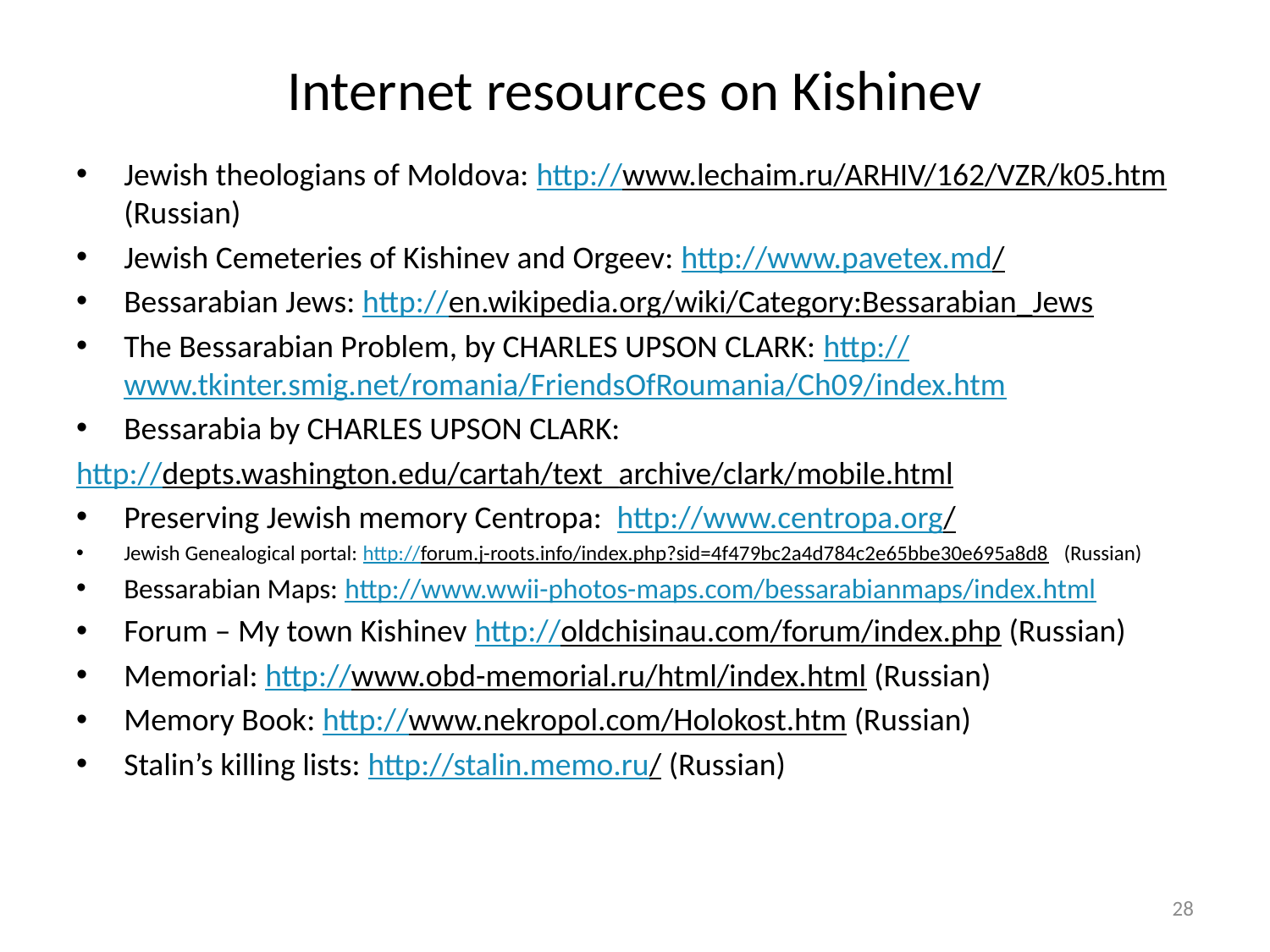

# Internet resources on Kishinev
Jewish theologians of Moldova: http://www.lechaim.ru/ARHIV/162/VZR/k05.htm (Russian)
Jewish Cemeteries of Kishinev and Orgeev: http://www.pavetex.md/
Bessarabian Jews: http://en.wikipedia.org/wiki/Category:Bessarabian_Jews
The Bessarabian Problem, by CHARLES UPSON CLARK: http://www.tkinter.smig.net/romania/FriendsOfRoumania/Ch09/index.htm
Bessarabia by CHARLES UPSON CLARK:
http://depts.washington.edu/cartah/text_archive/clark/mobile.html
Preserving Jewish memory Centropa:  http://www.centropa.org/
Jewish Genealogical portal: http://forum.j-roots.info/index.php?sid=4f479bc2a4d784c2e65bbe30e695a8d8   (Russian)
Bessarabian Maps: http://www.wwii-photos-maps.com/bessarabianmaps/index.html
Forum – My town Kishinev http://oldchisinau.com/forum/index.php (Russian)
Memorial: http://www.obd-memorial.ru/html/index.html (Russian)
Memory Book: http://www.nekropol.com/Holokost.htm (Russian)
Stalin’s killing lists: http://stalin.memo.ru/ (Russian)
28